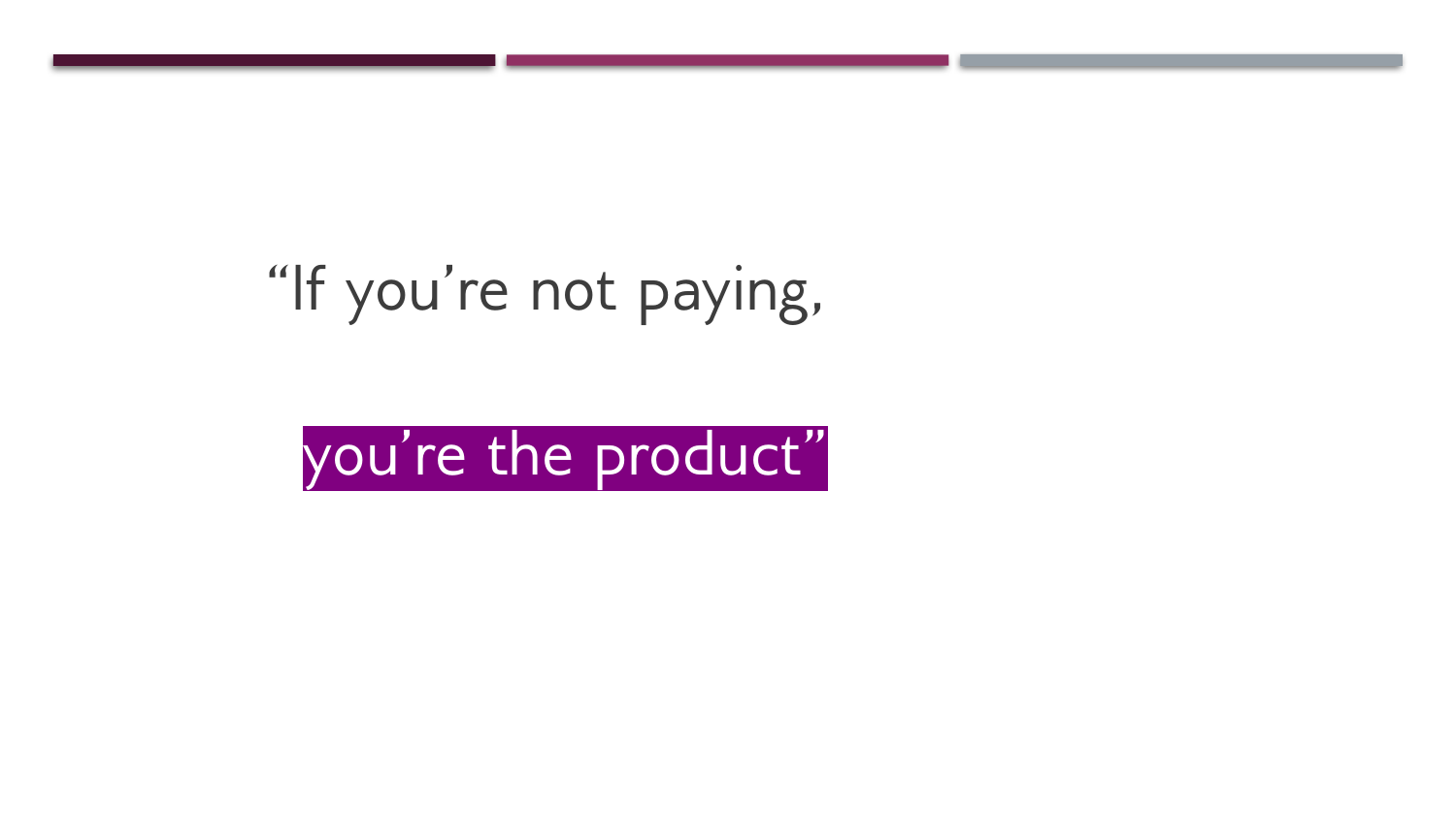

“If you’re not paying,
							you’re the product”